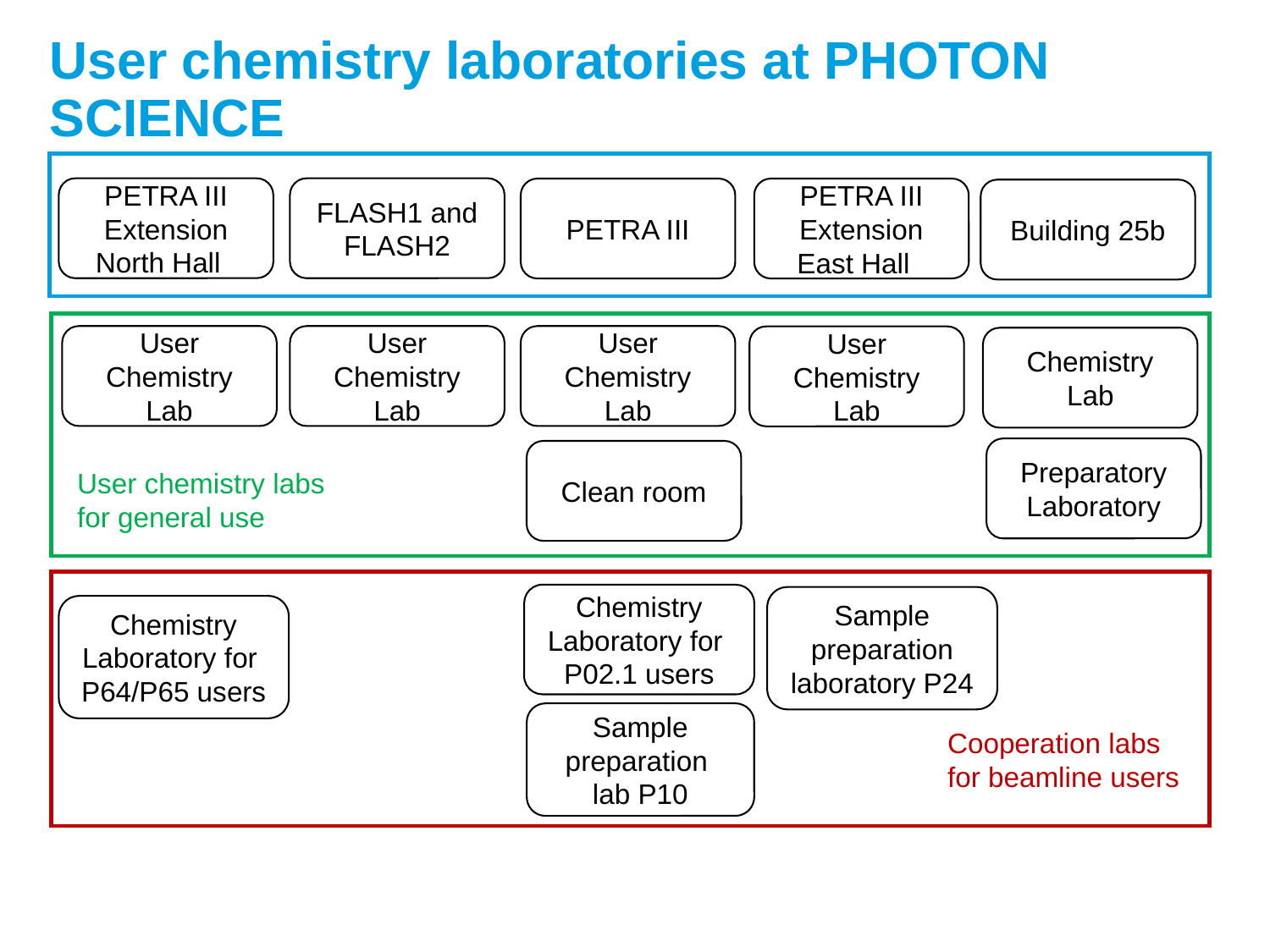

User chemistry laboratories at PHOTON SCIENCE

PETRA III Extension North Hall
FLASH1 and FLASH2
PETRA III
PETRA III Extension East Hall
Building 25b

User Chemistry Lab
User Chemistry Lab
User Chemistry Lab
User Chemistry Lab
Chemistry Lab
Preparatory Laboratory
Clean room
User chemistry labs
for general use

Chemistry
Laboratory for  P02.1 users
Sample preparation laboratory P24
Chemistry
Laboratory for  P64/P65 users
Sample preparation  lab P10
Cooperation labs
for beamline users